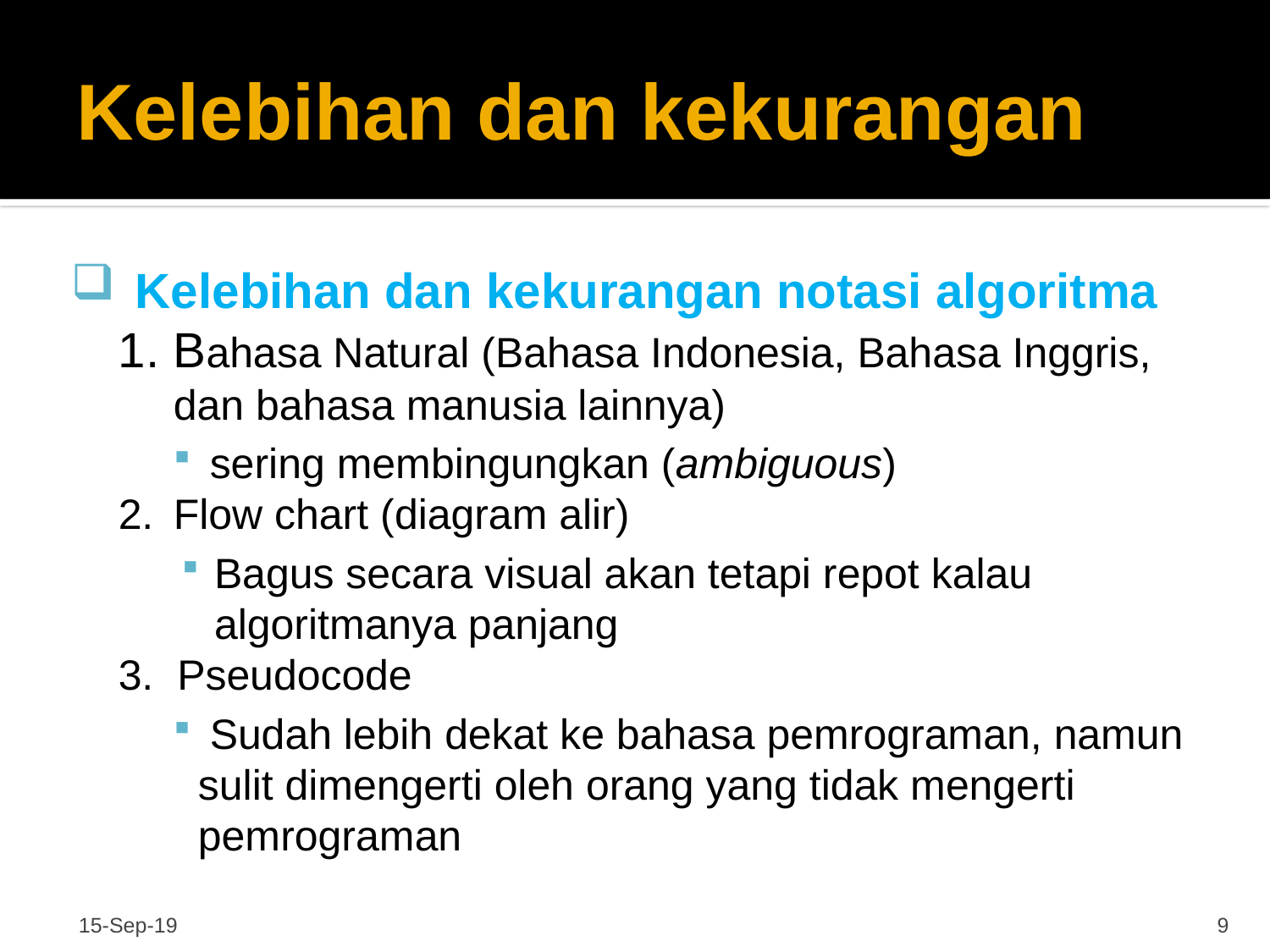

# Kelebihan dan kekurangan
Kelebihan dan kekurangan notasi algoritma
1. Bahasa Natural (Bahasa Indonesia, Bahasa Inggris, dan bahasa manusia lainnya)
 sering membingungkan (ambiguous)
2.	Flow chart (diagram alir)
Bagus secara visual akan tetapi repot kalau algoritmanya panjang
3.  Pseudocode
 Sudah lebih dekat ke bahasa pemrograman, namun sulit dimengerti oleh orang yang tidak mengerti pemrograman

15-Sep-19
9